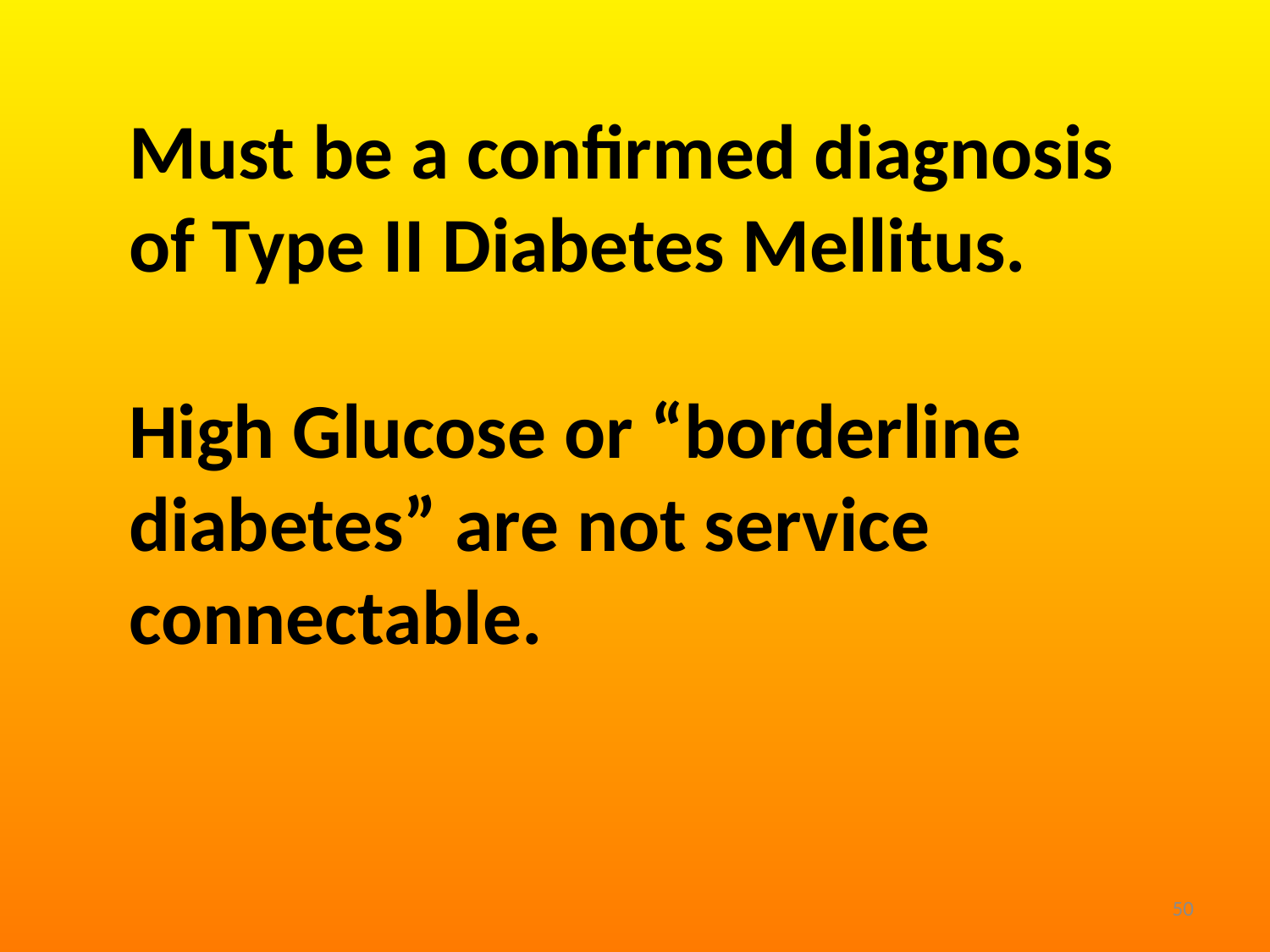

Must be a confirmed diagnosis of Type II Diabetes Mellitus.

High Glucose or “borderline diabetes” are not service connectable.
50